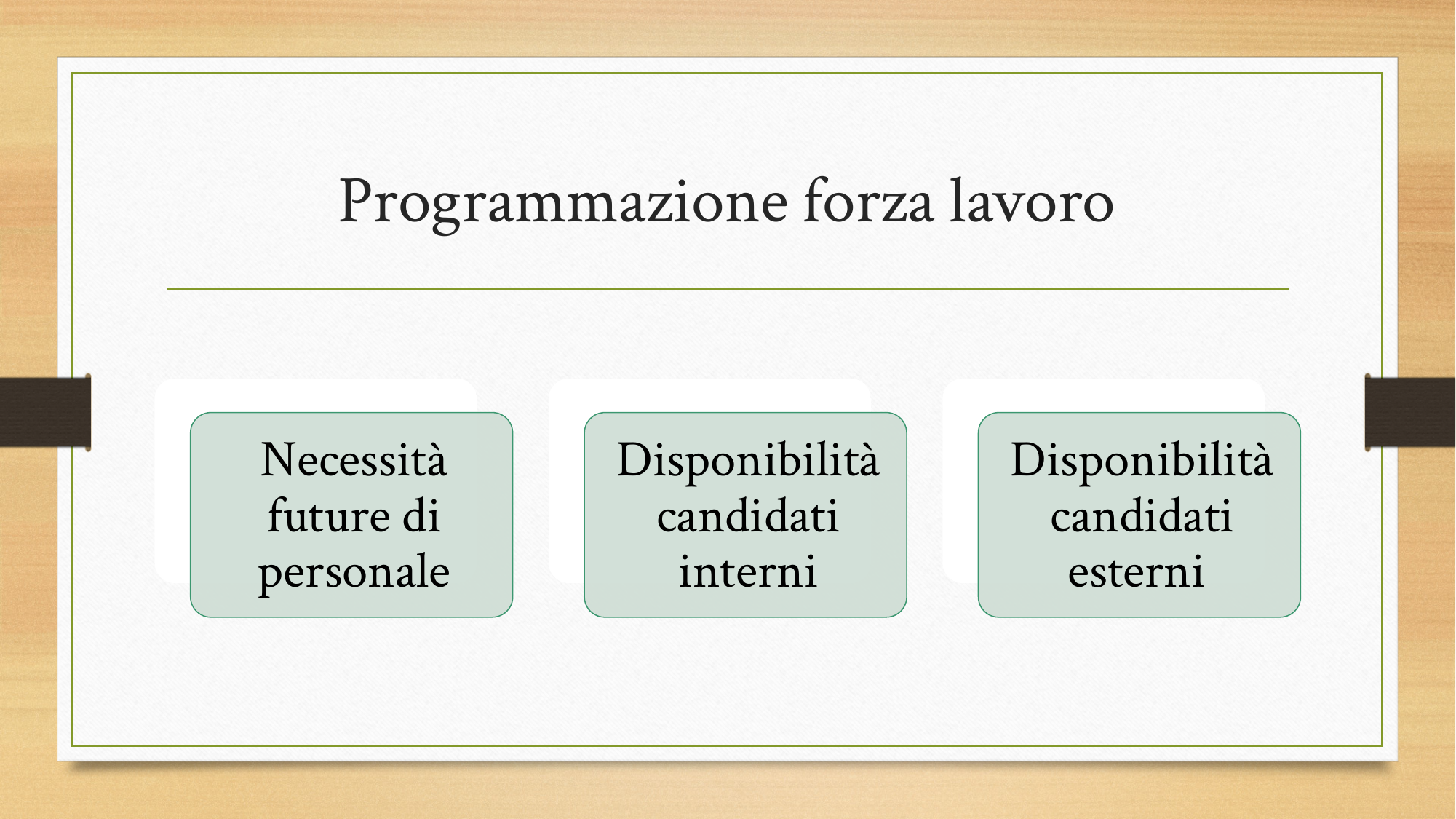

# Programmazione forza lavoro
Necessità future di personale
Disponibilità candidati interni
Disponibilità candidati esterni